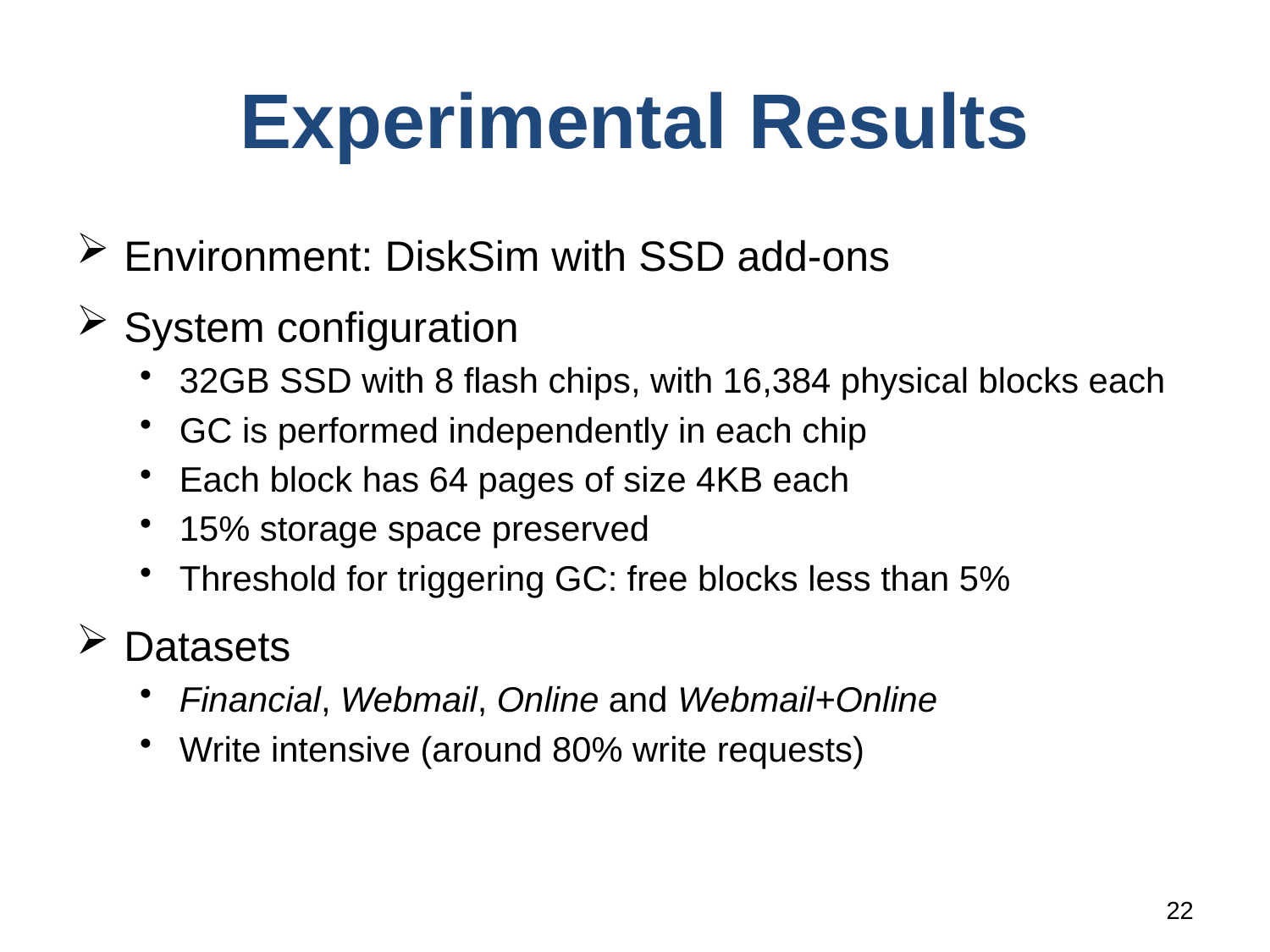

# Experimental Results
Environment: DiskSim with SSD add-ons
System configuration
32GB SSD with 8 flash chips, with 16,384 physical blocks each
GC is performed independently in each chip
Each block has 64 pages of size 4KB each
15% storage space preserved
Threshold for triggering GC: free blocks less than 5%
Datasets
Financial, Webmail, Online and Webmail+Online
Write intensive (around 80% write requests)
22